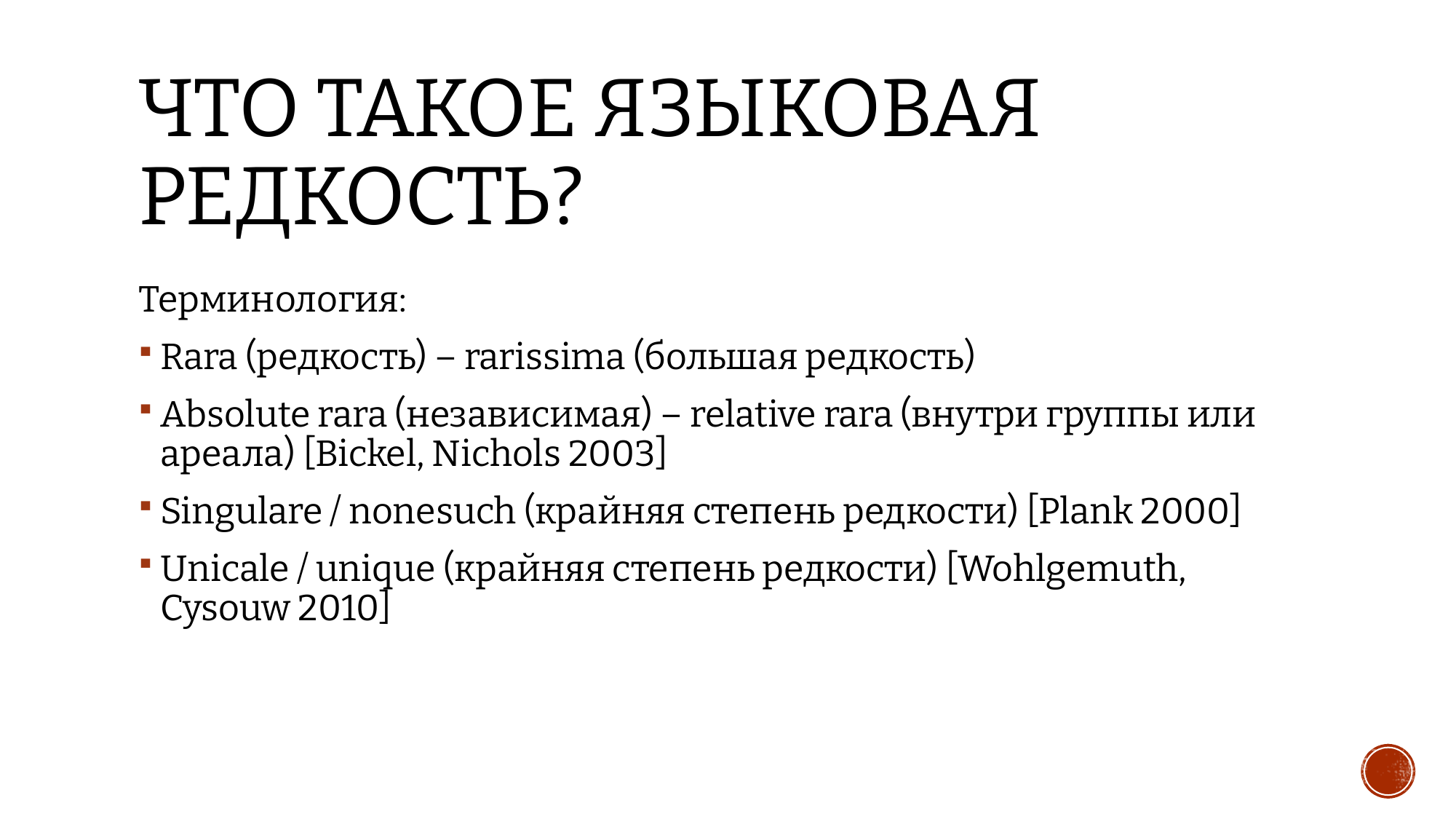

# Что такое языковая редкость?
Терминология:
Rara (редкость) – rarissima (большая редкость)
Absolute rara (независимая) – relative rara (внутри группы или ареала) [Bickel, Nichols 2003]
Singulare / nonesuch (крайняя степень редкости) [Plank 2000]
Unicale / unique (крайняя степень редкости) [Wohlgemuth, Cysouw 2010]